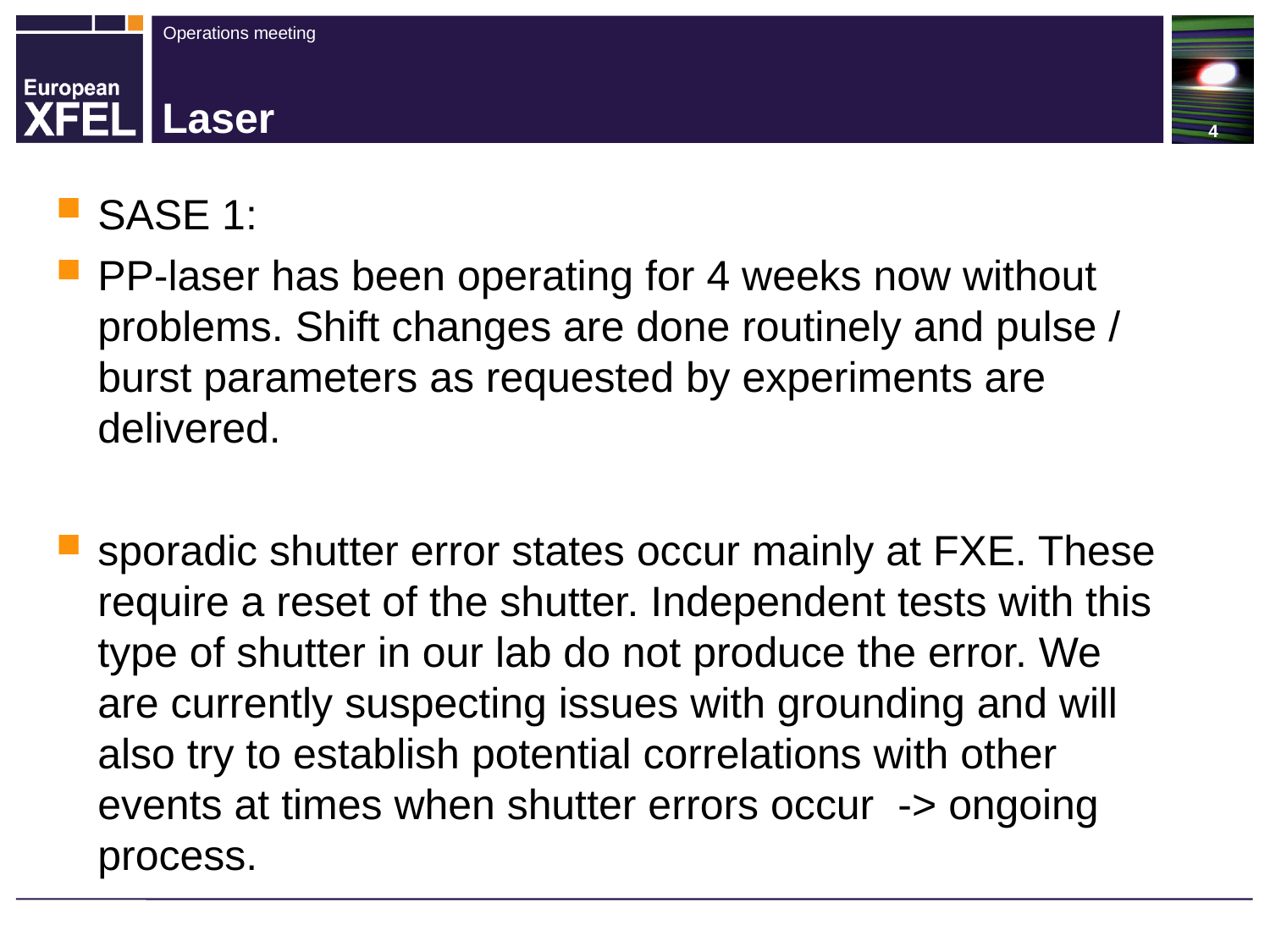

# Laser
SASE 1:
PP-laser has been operating for 4 weeks now without problems. Shift changes are done routinely and pulse / burst parameters as requested by experiments are delivered.

sporadic shutter error states occur mainly at FXE. These require a reset of the shutter. Independent tests with this type of shutter in our lab do not produce the error. We are currently suspecting issues with grounding and will also try to establish potential correlations with other events at times when shutter errors occur  -> ongoing process.